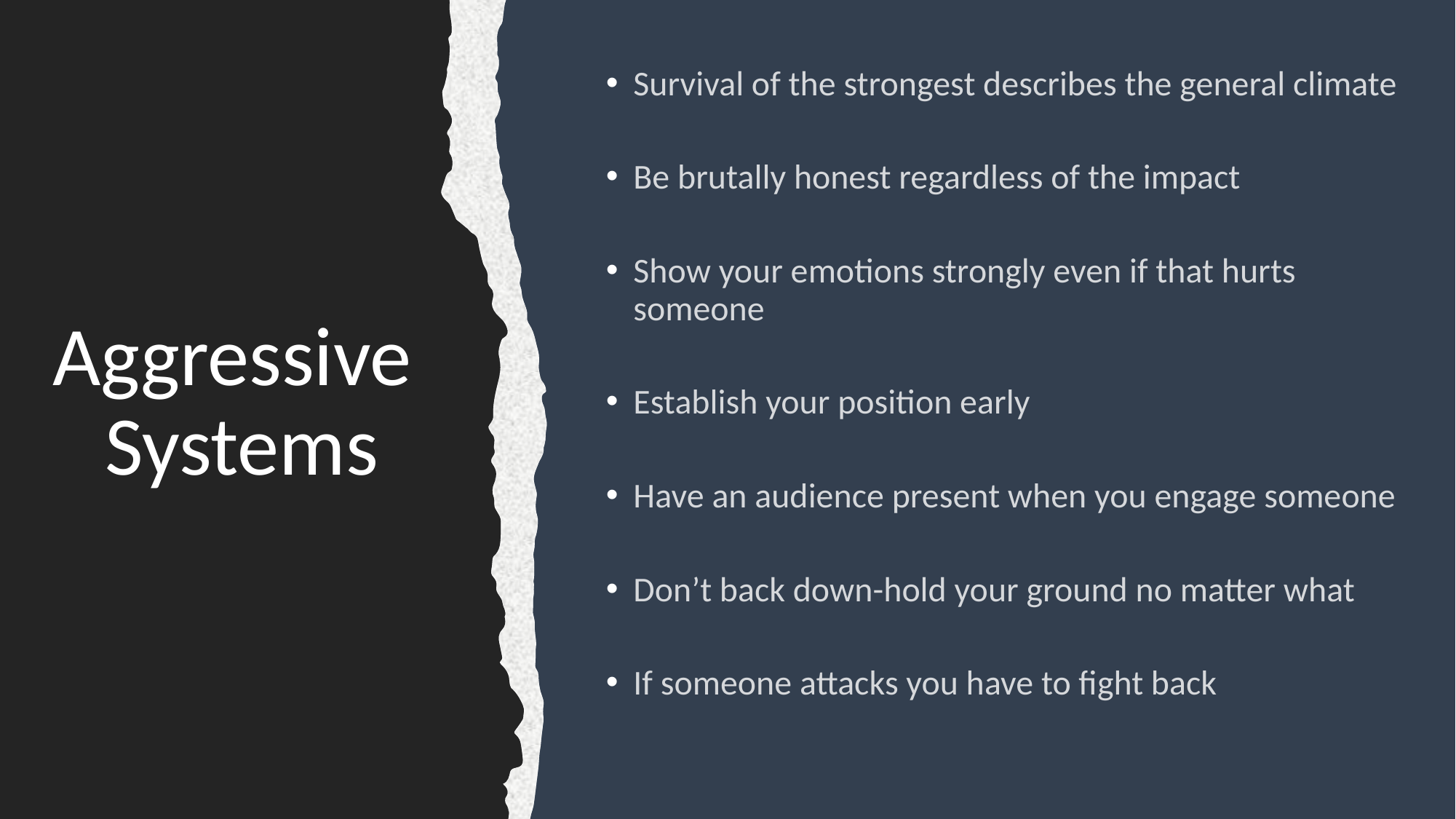

Survival of the strongest describes the general climate

Be brutally honest regardless of the impact

Show your emotions strongly even if that hurts someone

Establish your position early

Have an audience present when you engage someone

Don’t back down-hold your ground no matter what

If someone attacks you have to fight back
# Aggressive  Systems